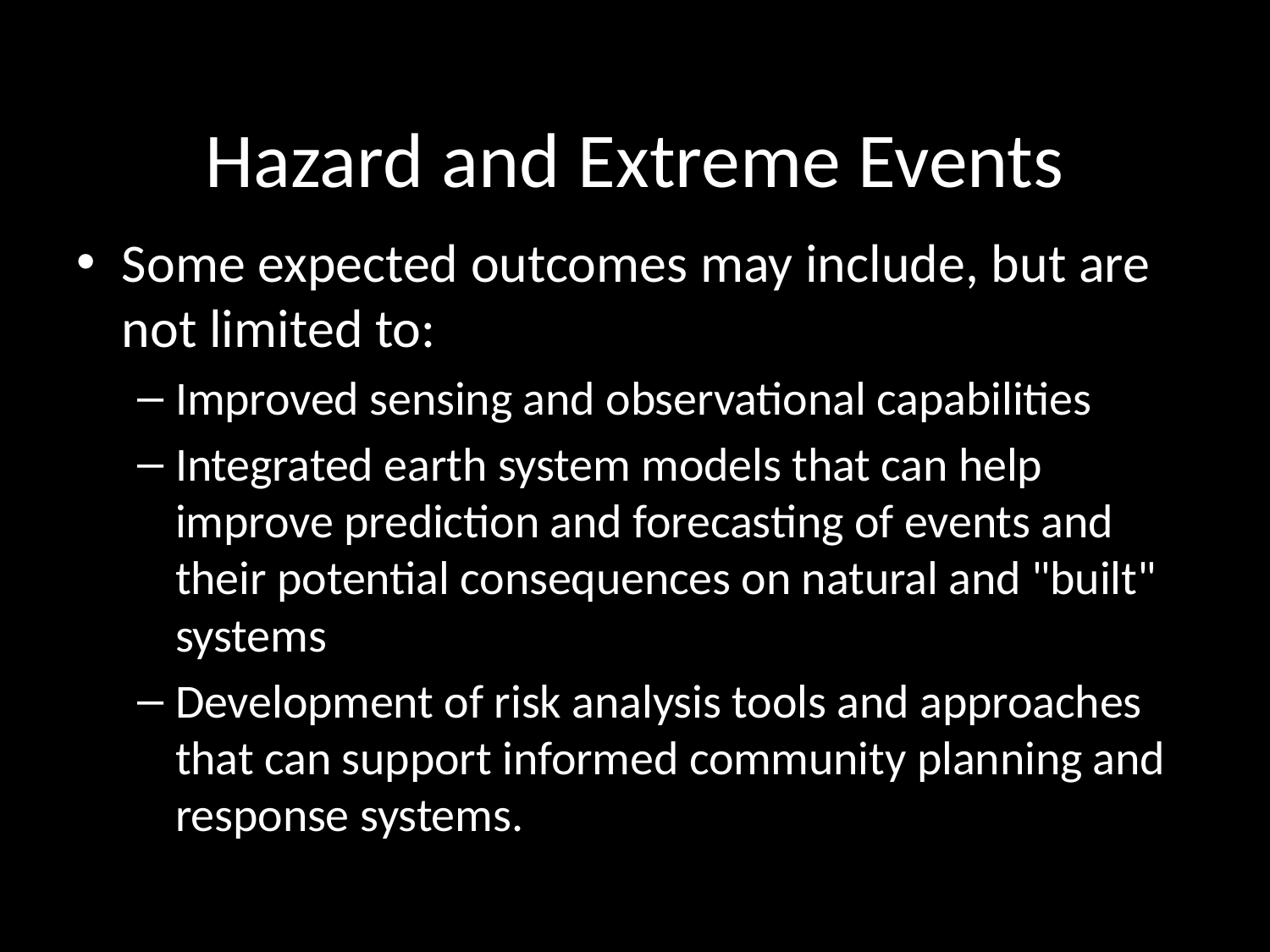

# Hazard and Extreme Events
Some expected outcomes may include, but are not limited to:
Improved sensing and observational capabilities
Integrated earth system models that can help improve prediction and forecasting of events and their potential consequences on natural and "built" systems
Development of risk analysis tools and approaches that can support informed community planning and response systems.